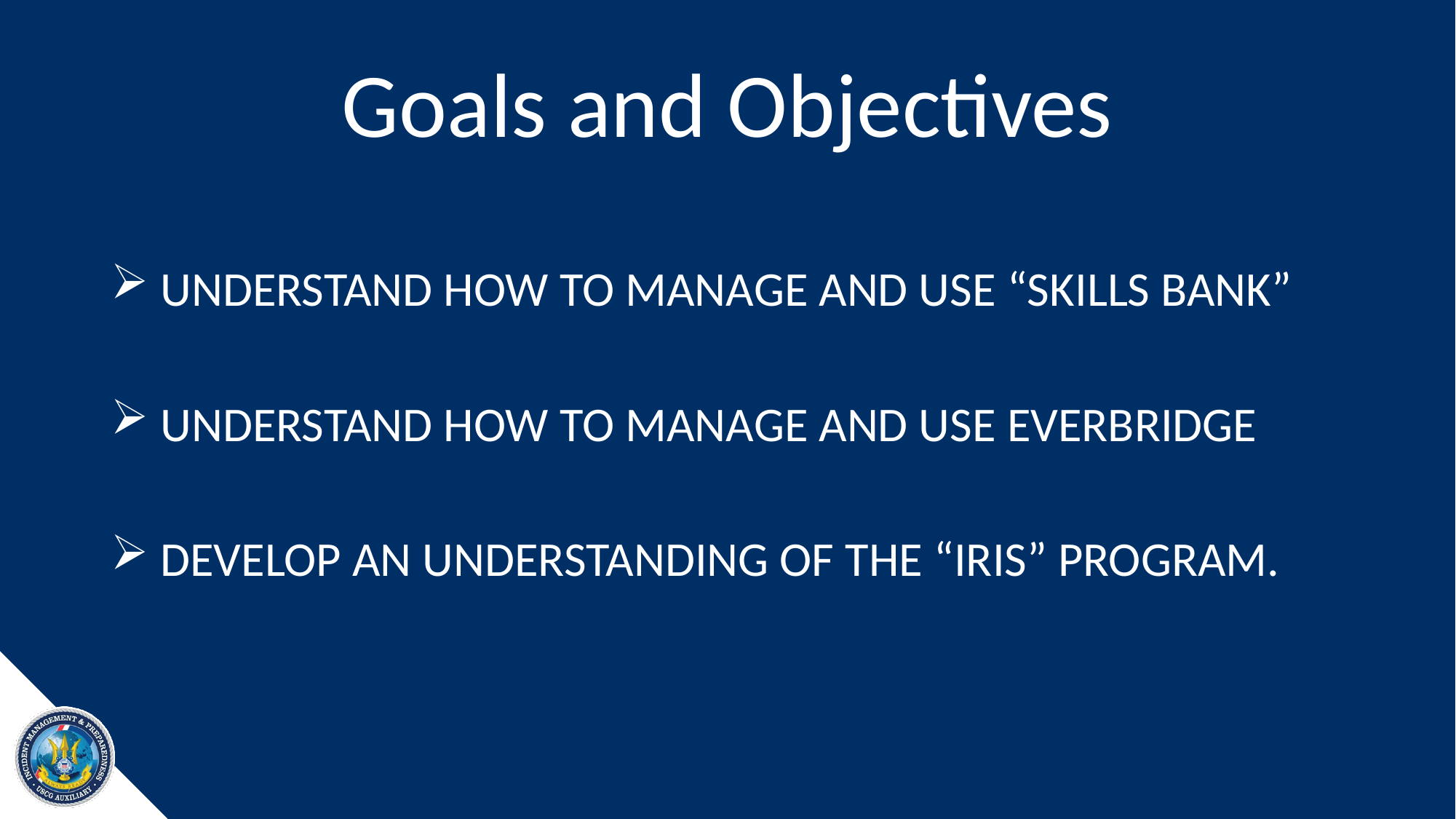

# Goals and Objectives

 UNDERSTAND HOW TO MANAGE AND USE “SKILLS BANK”

 UNDERSTAND HOW TO MANAGE AND USE EVERBRIDGE

 DEVELOP AN UNDERSTANDING OF THE “IRIS” PROGRAM.